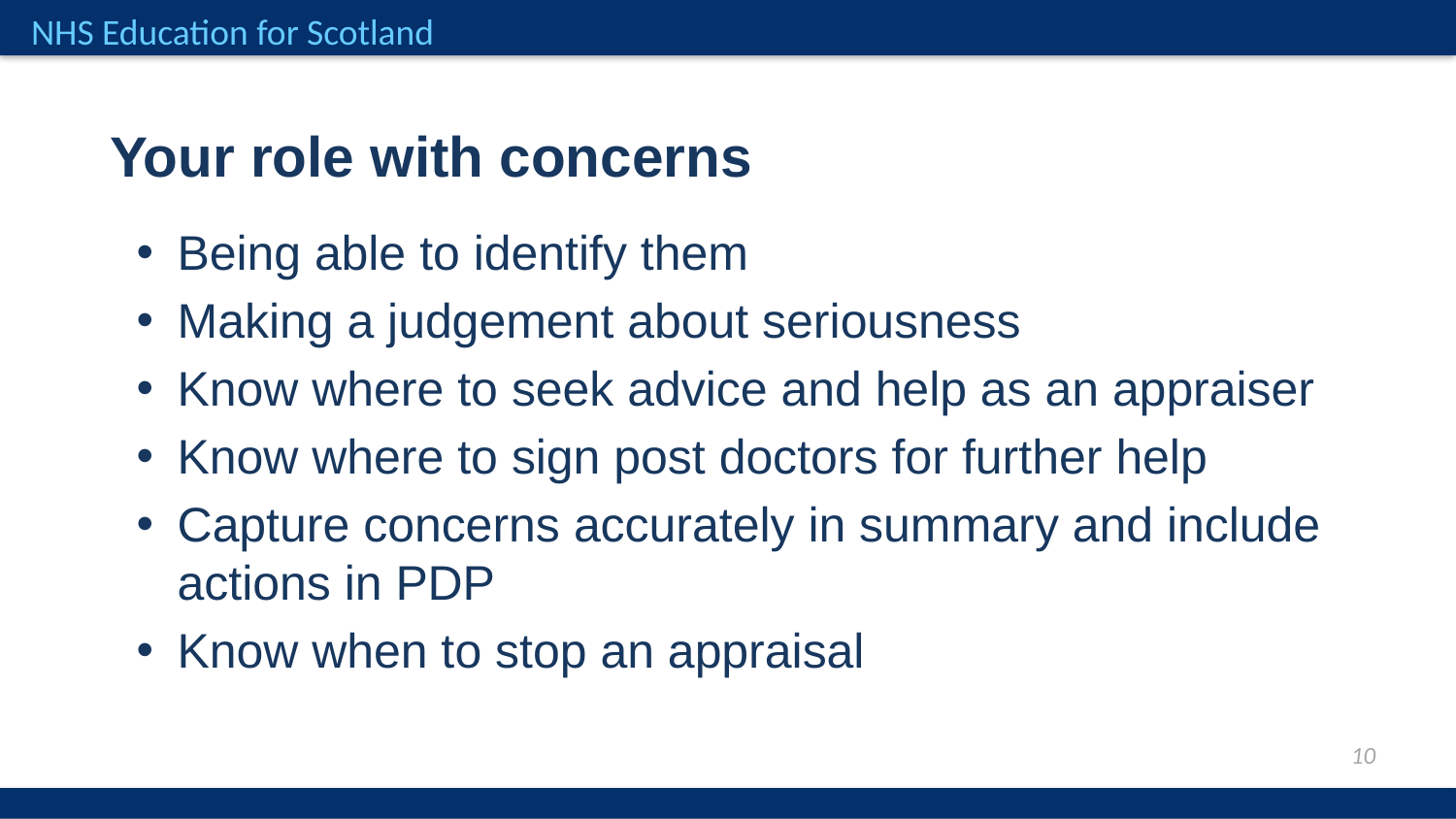

Your role with concerns
Being able to identify them
Making a judgement about seriousness
Know where to seek advice and help as an appraiser
Know where to sign post doctors for further help
Capture concerns accurately in summary and include actions in PDP
Know when to stop an appraisal